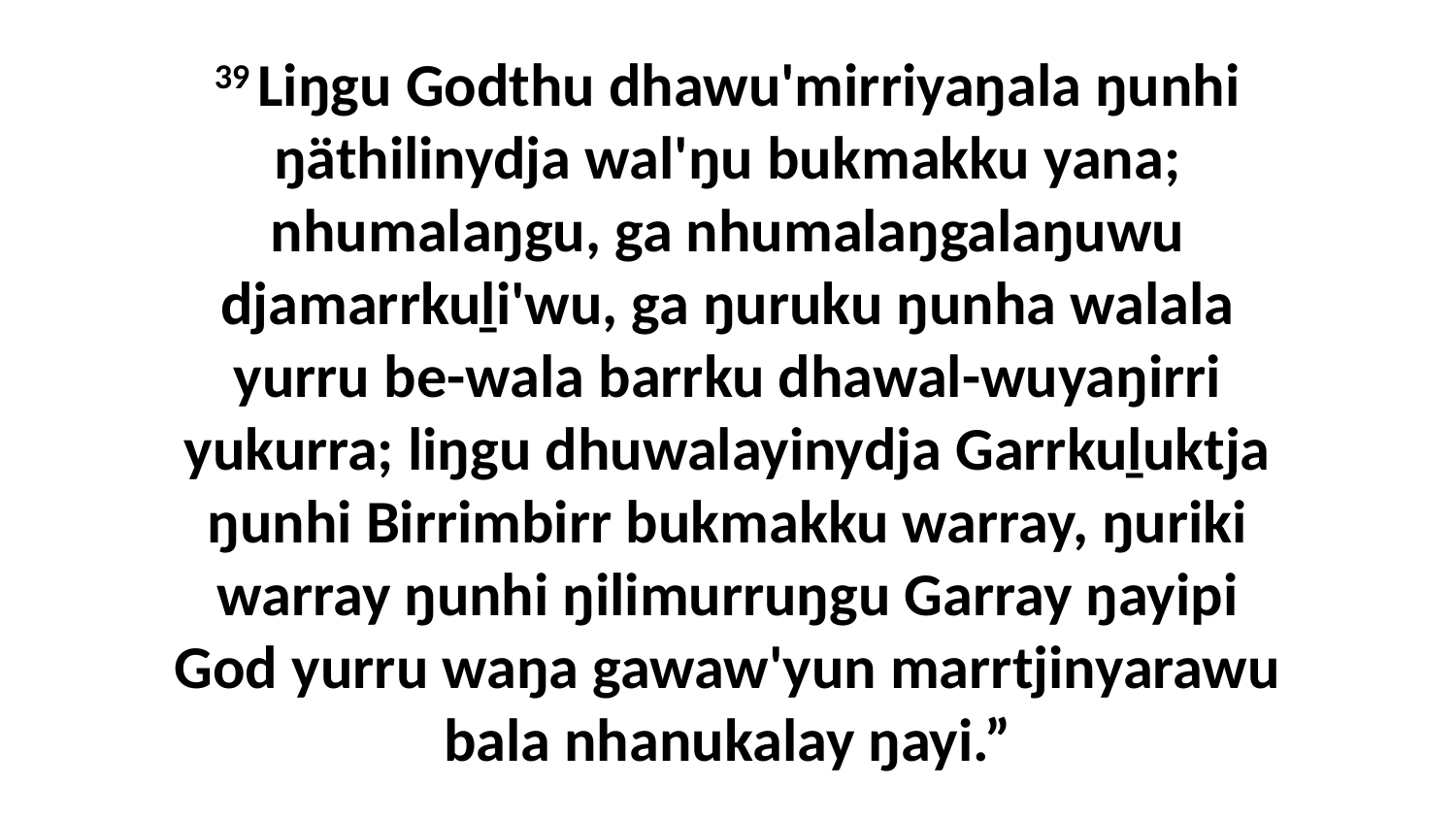

39 Liŋgu Godthu dhawu'mirriyaŋala ŋunhi ŋäthilinydja wal'ŋu bukmakku yana; nhumalaŋgu, ga nhumalaŋgalaŋuwu djamarrkuḻi'wu, ga ŋuruku ŋunha walala yurru be-wala barrku dhawal-wuyaŋirri yukurra; liŋgu dhuwalayinydja Garrkuḻuktja ŋunhi Birrimbirr bukmakku warray, ŋuriki warray ŋunhi ŋilimurruŋgu Garray ŋayipi God yurru waŋa gawaw'yun marrtjinyarawu bala nhanukalay ŋayi.”